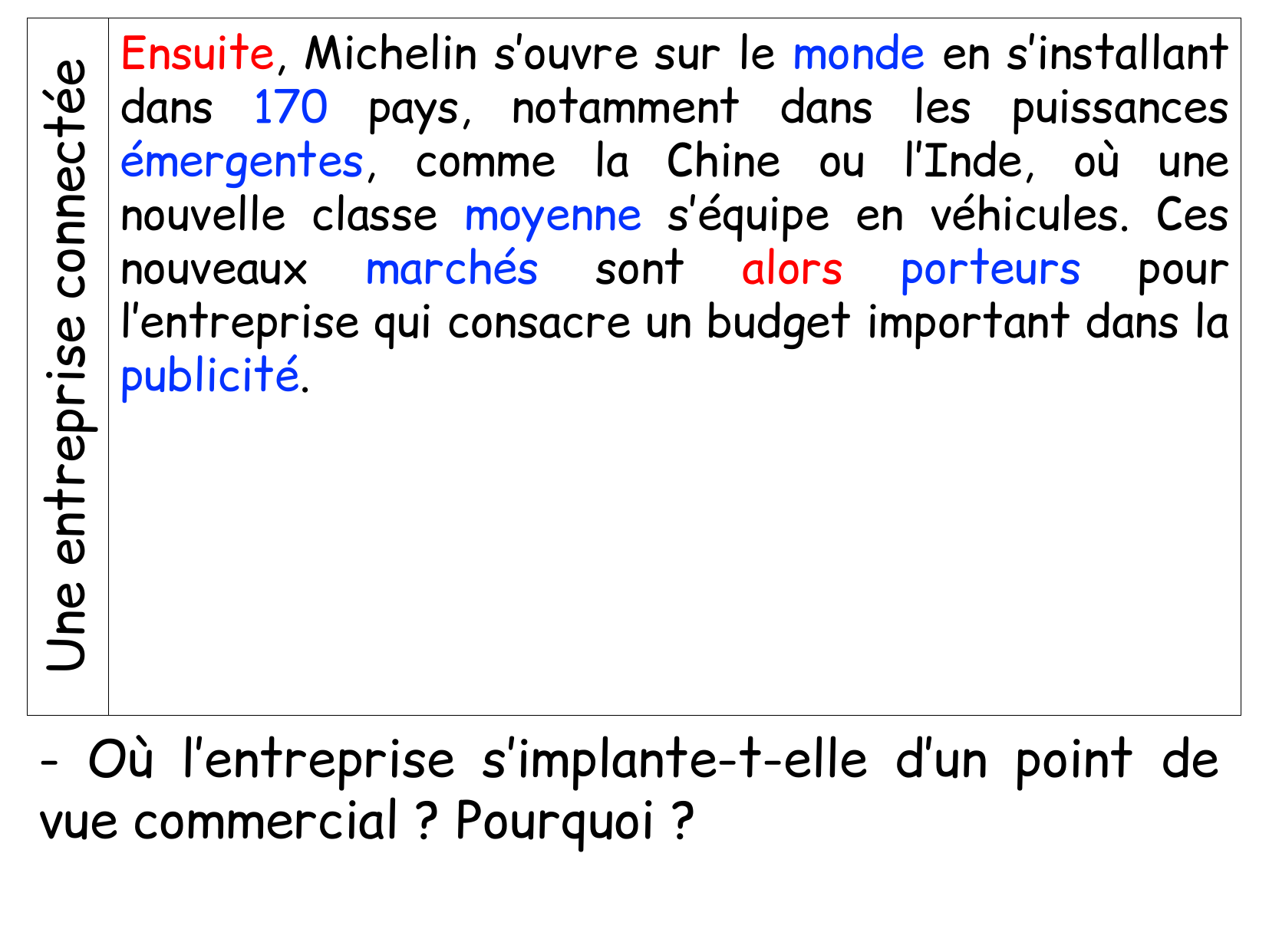

Ensuite, Michelin s’ouvre sur le monde en s’installant dans 170 pays, notamment dans les puissances émergentes, comme la Chine ou l’Inde, où une nouvelle classe moyenne s’équipe en véhicules. Ces nouveaux marchés sont alors porteurs pour l’entreprise qui consacre un budget important dans la publicité.
Une entreprise connectée
- Où l’entreprise s’implante-t-elle d’un point de vue commercial ? Pourquoi ?